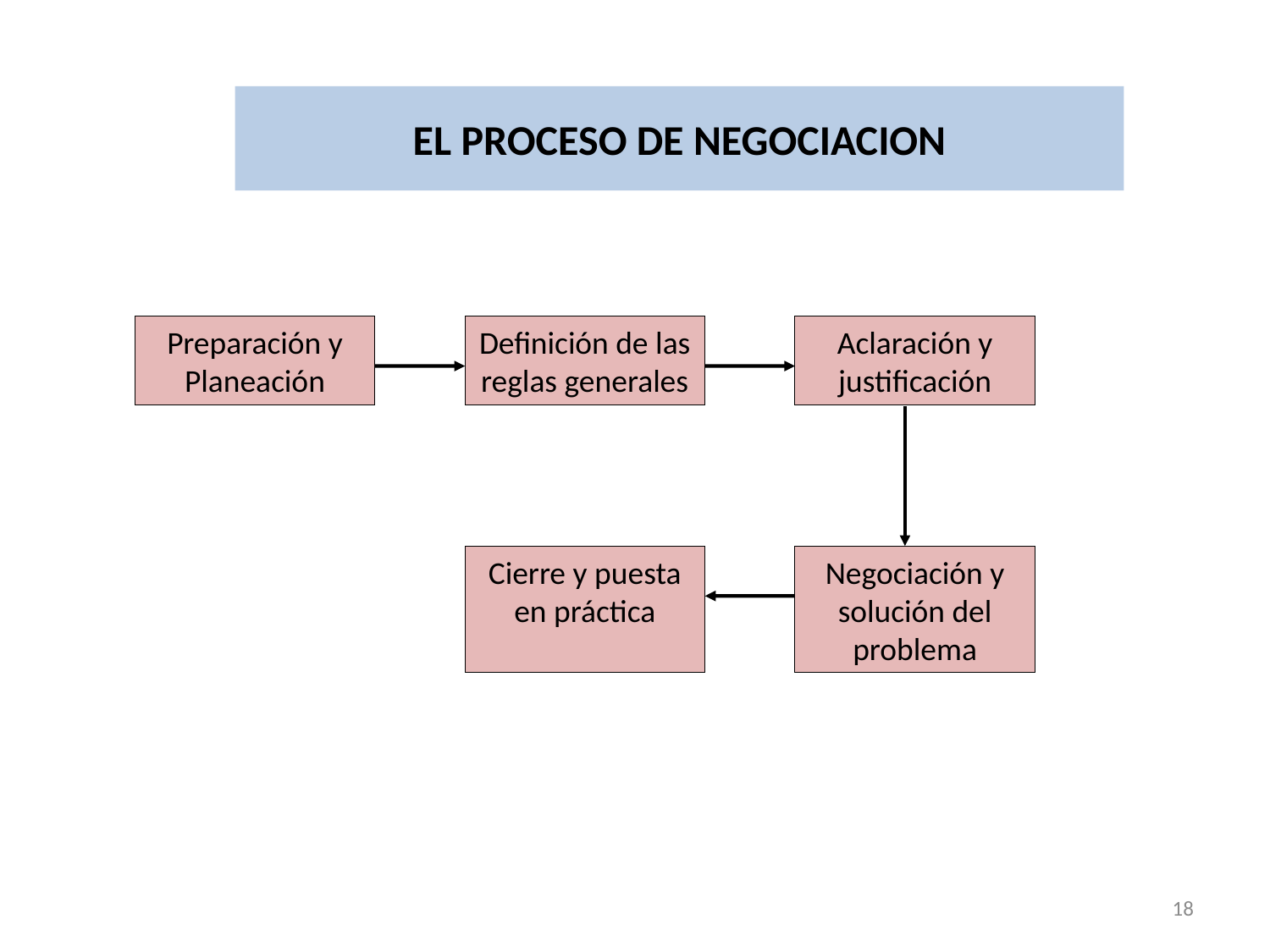

# EL PROCESO DE NEGOCIACION
Preparación y
Planeación
Definición de las reglas generales
Aclaración y justificación

Cierre y puesta en práctica

Negociación y solución del problema

18